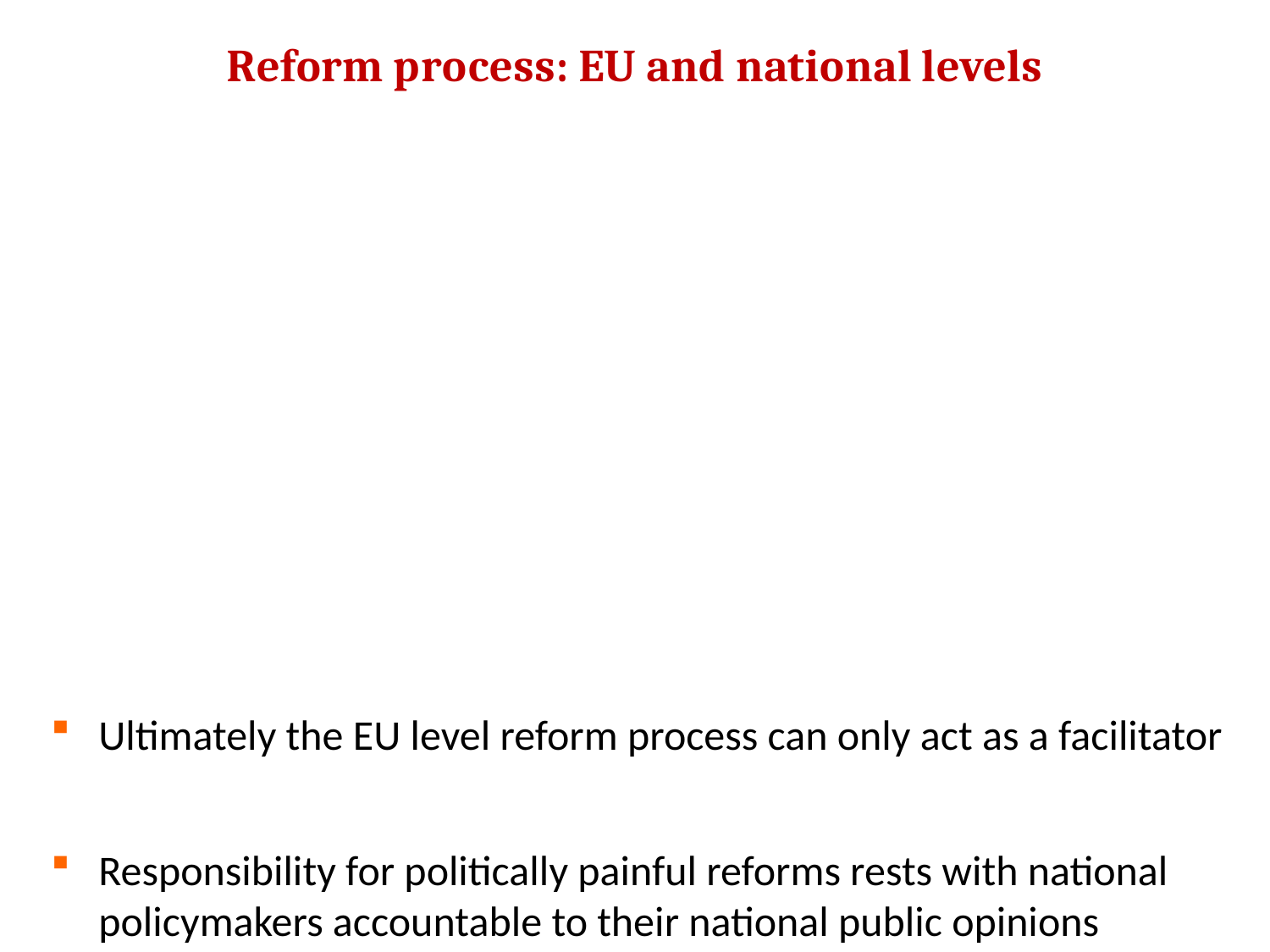

14
# Reform process: EU and national levels

EU level reform process worked very well before EU entry

EU level reform process has not worked very well otherwise
League tables and peer pressure are helpful, but…
Country specific EU recommendations (similar to OECD’s Going for Growth and IMF’s Article IV recommendations) also helpful, but…
Typically more effective in small than large EU countries, and in more than less open economies

Ultimately the EU level reform process can only act as a facilitator

Responsibility for politically painful reforms rests with national policymakers accountable to their national public opinions